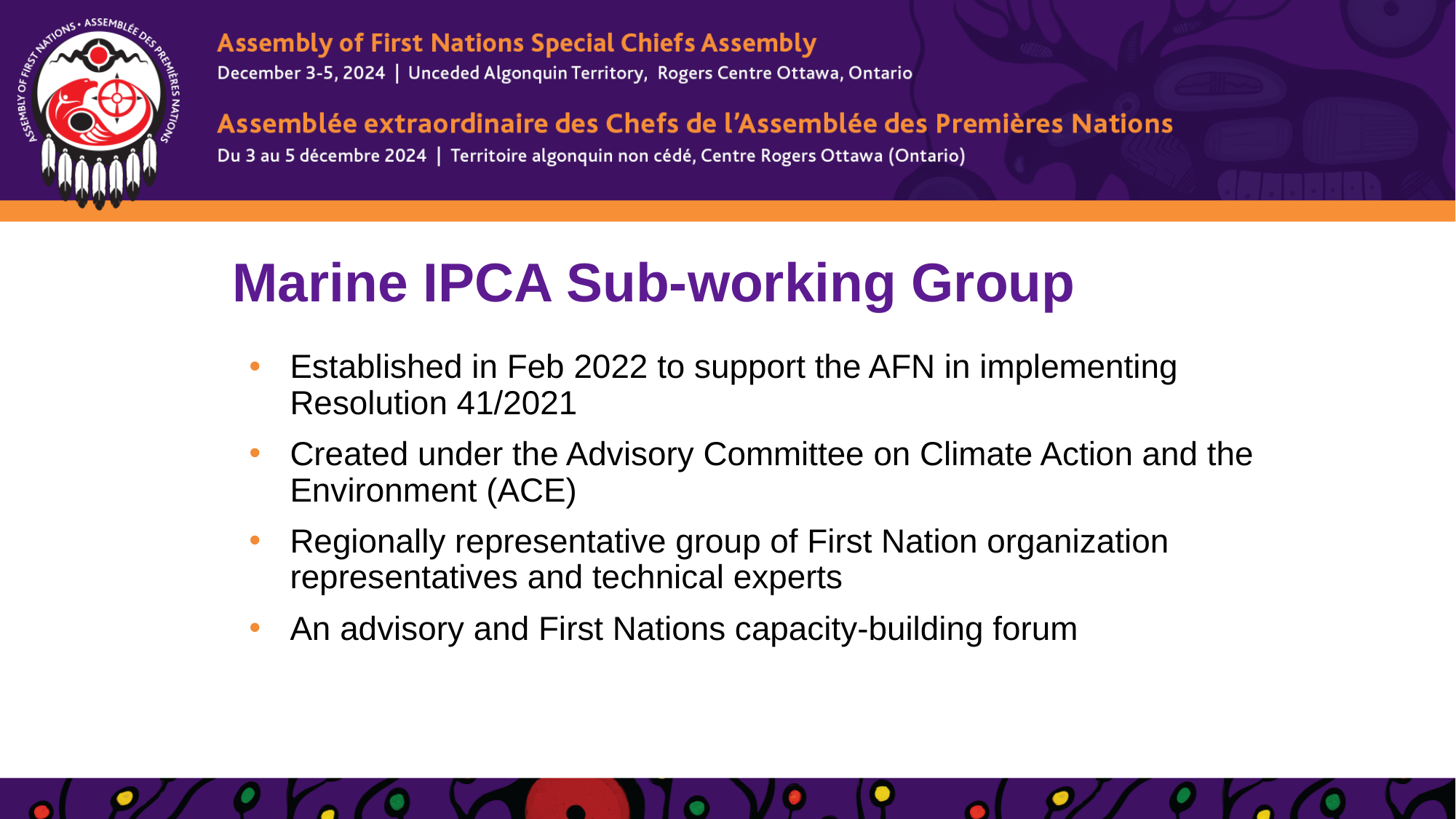

# Marine IPCA Sub-working Group
Established in Feb 2022 to support the AFN in implementing Resolution 41/2021
Created under the Advisory Committee on Climate Action and the Environment (ACE)
Regionally representative group of First Nation organization representatives and technical experts
An advisory and First Nations capacity-building forum